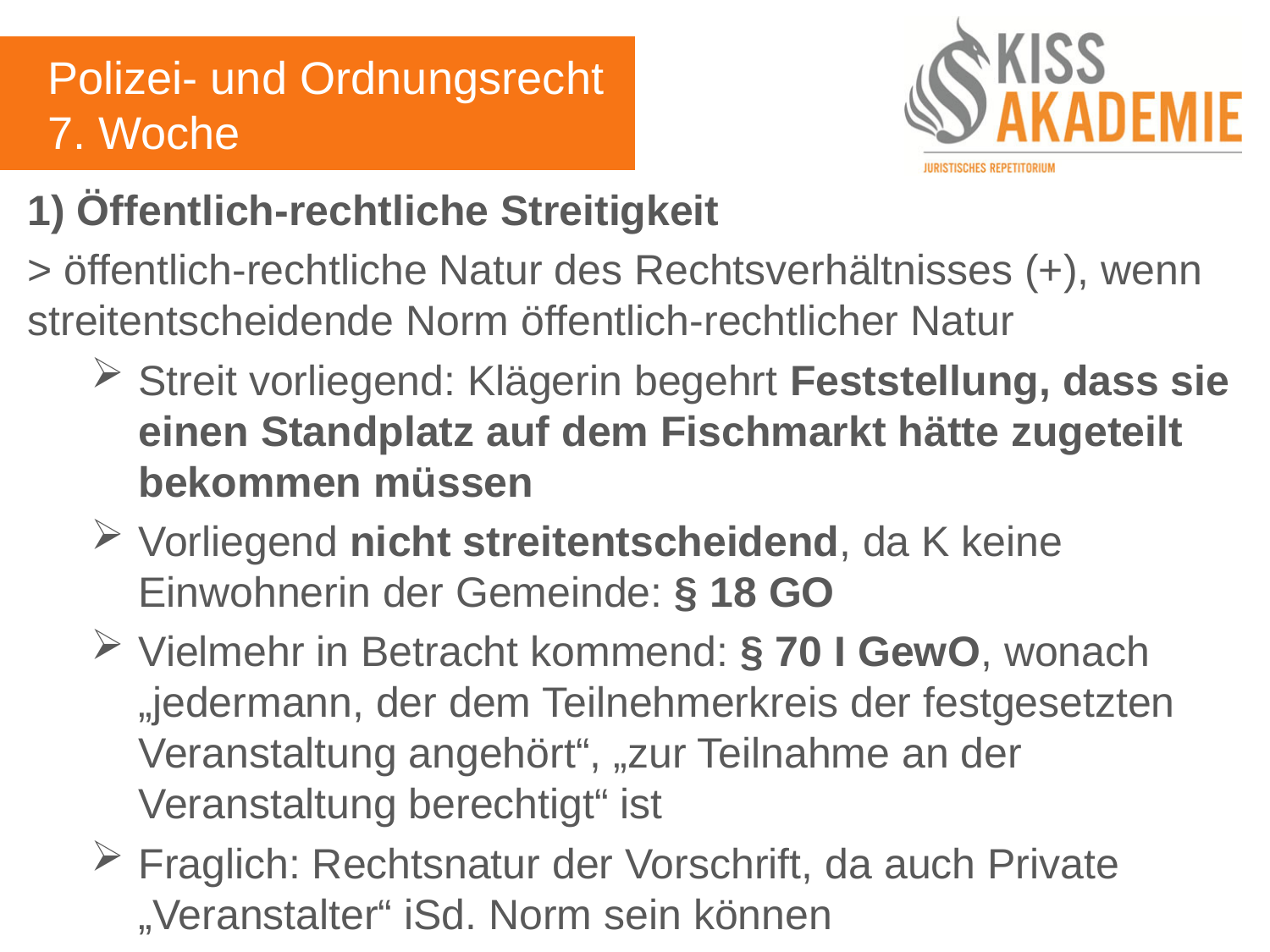

Polizei- und Ordnungsrecht
7. Woche
1) Öffentlich-rechtliche Streitigkeit
> öffentlich-rechtliche Natur des Rechtsverhältnisses (+), wenn streitentscheidende Norm öffentlich-rechtlicher Natur
Streit vorliegend: Klägerin begehrt Feststellung, dass sie einen Standplatz auf dem Fischmarkt hätte zugeteilt bekommen müssen
Vorliegend nicht streitentscheidend, da K keine Einwohnerin der Gemeinde: § 18 GO
Vielmehr in Betracht kommend: § 70 I GewO, wonach „jedermann, der dem Teilnehmerkreis der festgesetzten Veranstaltung angehört“, „zur Teilnahme an der Veranstaltung berechtigt“ ist
Fraglich: Rechtsnatur der Vorschrift, da auch Private „Veranstalter“ iSd. Norm sein können